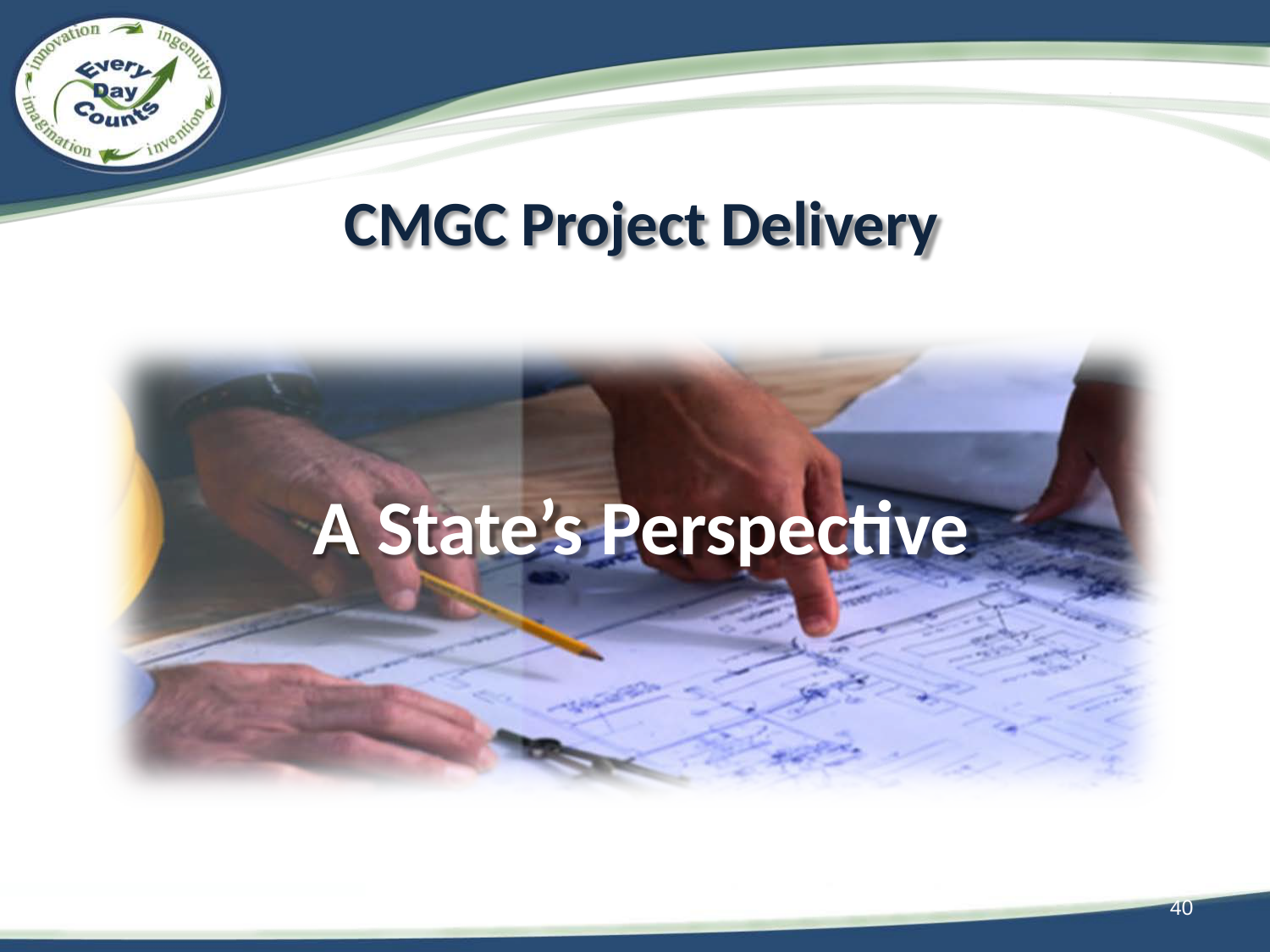

CMGC Project Delivery

A State’s Perspective
40